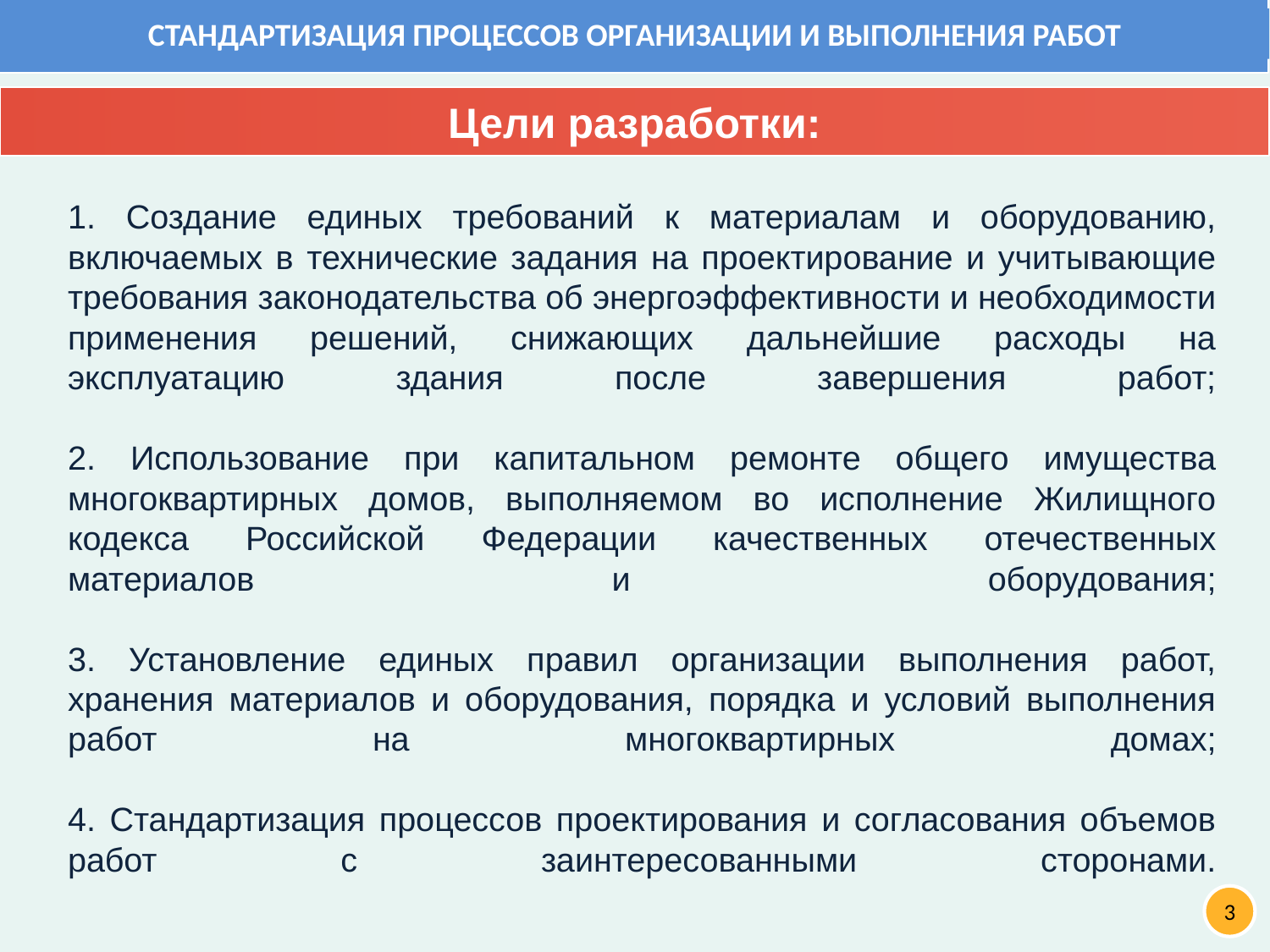

СТАНДАРТИЗАЦИЯ ПРОЦЕССОВ ОРГАНИЗАЦИИ И ВЫПОЛНЕНИЯ РАБОТ
Цели разработки:
# 1. Создание единых требований к материалам и оборудованию, включаемых в технические задания на проектирование и учитывающие требования законодательства об энергоэффективности и необходимости применения решений, снижающих дальнейшие расходы на эксплуатацию здания после завершения работ; 2. Использование при капитальном ремонте общего имущества многоквартирных домов, выполняемом во исполнение Жилищного кодекса Российской Федерации качественных отечественных материалов и оборудования; 3. Установление единых правил организации выполнения работ, хранения материалов и оборудования, порядка и условий выполнения работ на многоквартирных домах; 4. Стандартизация процессов проектирования и согласования объемов работ с заинтересованными сторонами.

3